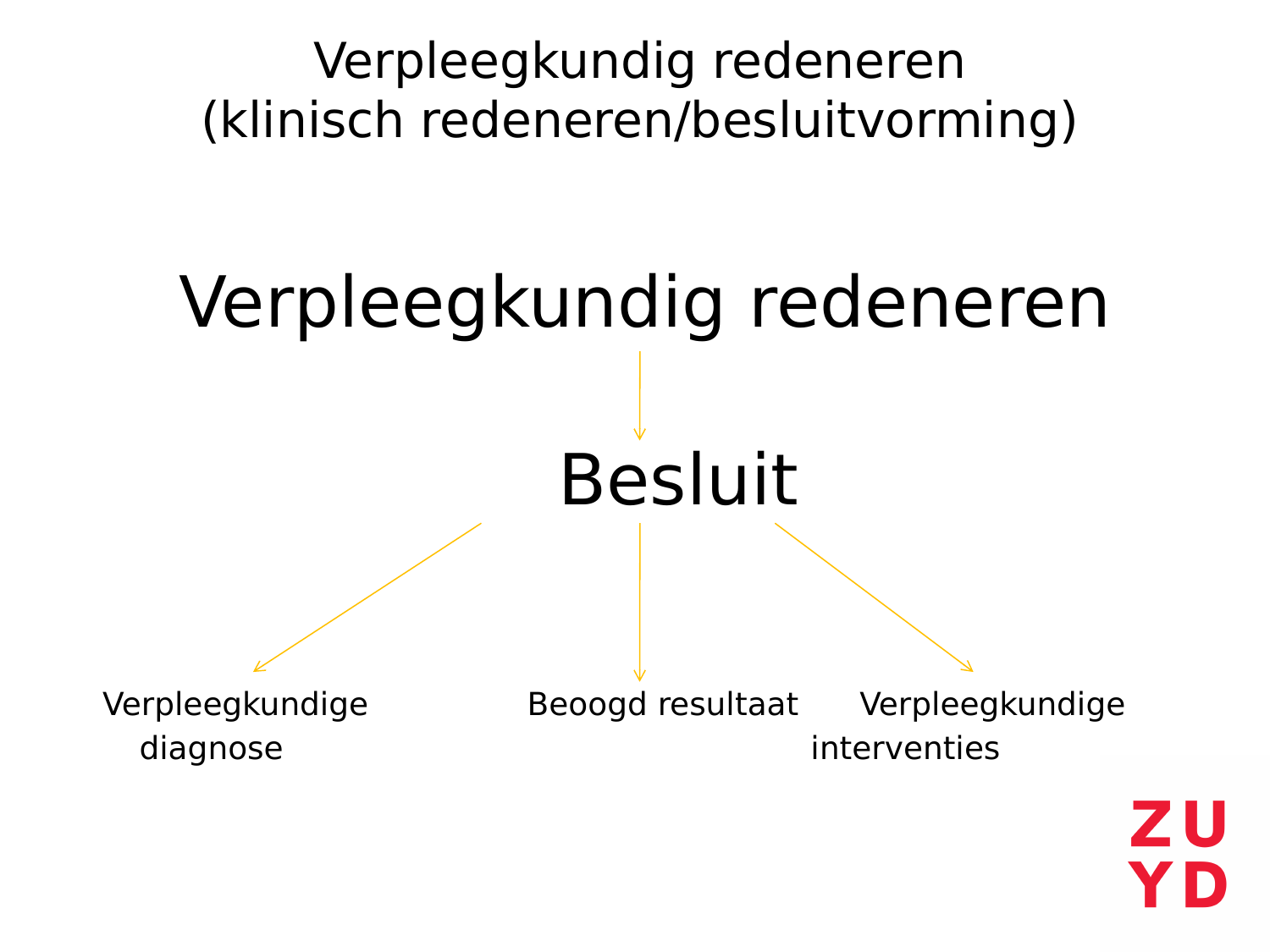

# Verpleegkundig redeneren (klinisch redeneren/besluitvorming)
Verpleegkundig redeneren

				    Besluit

     Verpleegkundige	    Beoogd resultaat      Verpleegkundige
        diagnose                                                    interventies